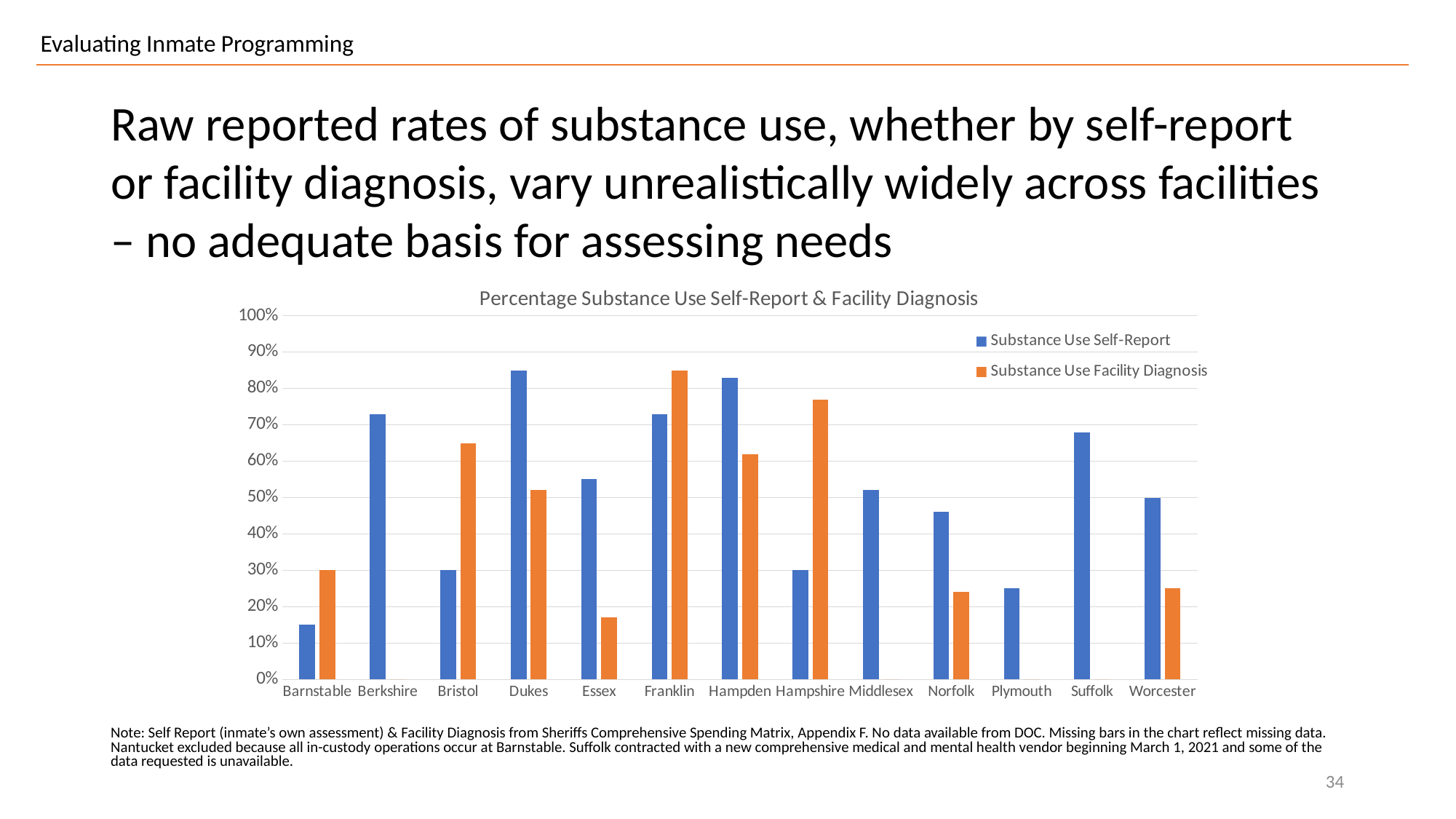

Evaluating Inmate Programming
Raw reported rates of substance use, whether by self-report or facility diagnosis, vary unrealistically widely across facilities – no adequate basis for assessing needs.

### Chart: Percentage Substance Use Self-Report & Facility Diagnosis

| Category | Substance Use | Substance Use |
|---|---|---|
| Barnstable | 0.15 | 0.3 |
| Berkshire | 0.73 | 0.0 |
| Bristol | 0.3 | 0.65 |
| Dukes | 0.85 | 0.52 |
| Essex | 0.55 | 0.17 |
| Franklin | 0.73 | 0.85 |
| Hampden | 0.83 | 0.62 |
| Hampshire | 0.3 | 0.77 |
| Middlesex | 0.52 | 0.0 |
| Norfolk | 0.46 | 0.24 |
| Plymouth | 0.25 | 0.0 |
| Suffolk | 0.68 | 0.0 |
| Worcester | 0.5 | 0.25 |
Note: Self Report (inmate’s own assessment) & Facility Diagnosis from Sheriffs Comprehensive Spending Matrix, Appendix F. No data available from DOC. Missing bars in the chart reflect missing data. Nantucket excluded because all in-custody operations occur at Barnstable. Suffolk contracted with a new comprehensive medical and mental health vendor beginning March 1, 2021 and some of the data requested is unavailable.
34